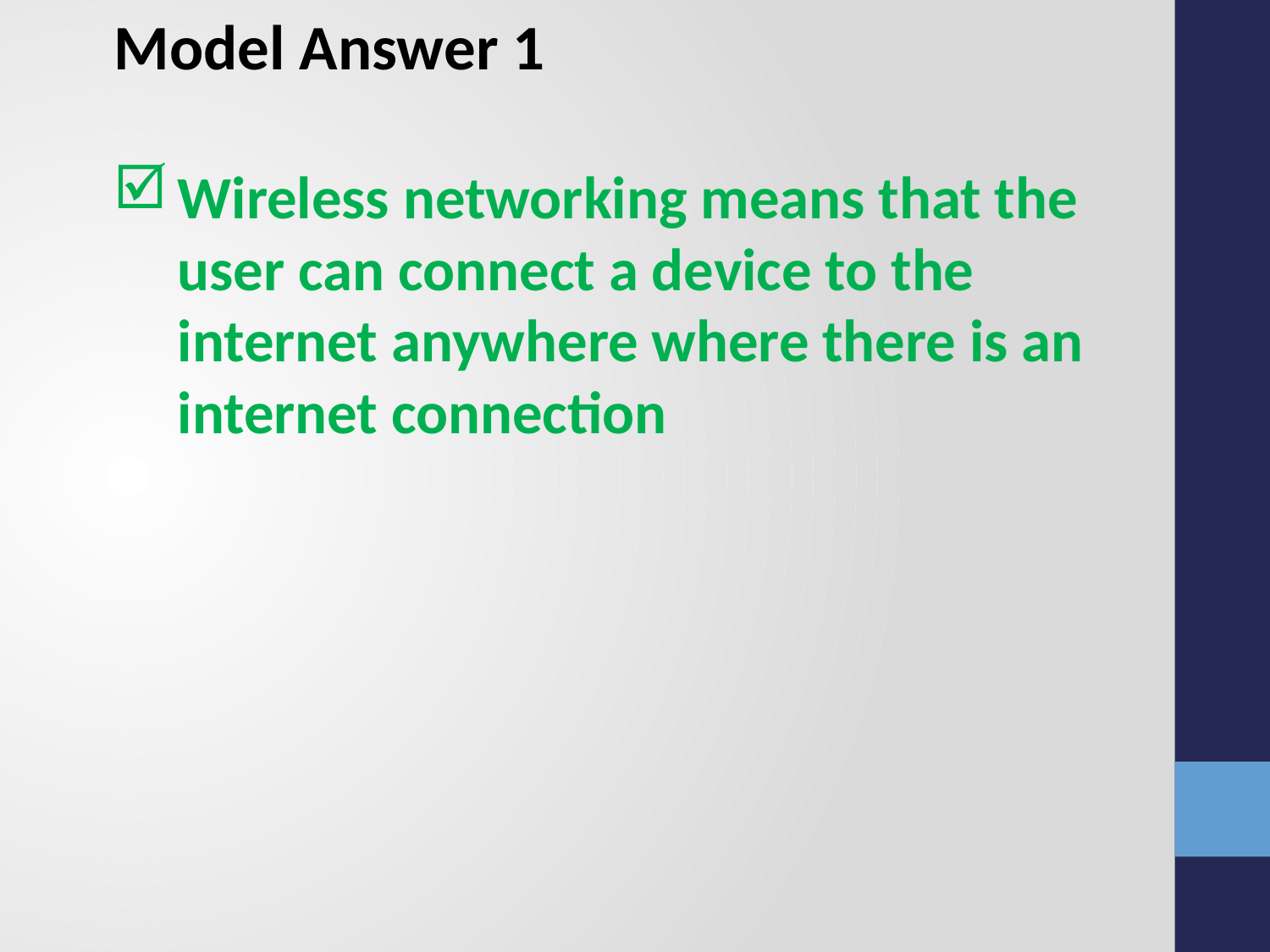

Model Answer 1

Wireless networking means that the user can connect a device to the internet anywhere where there is an internet connection